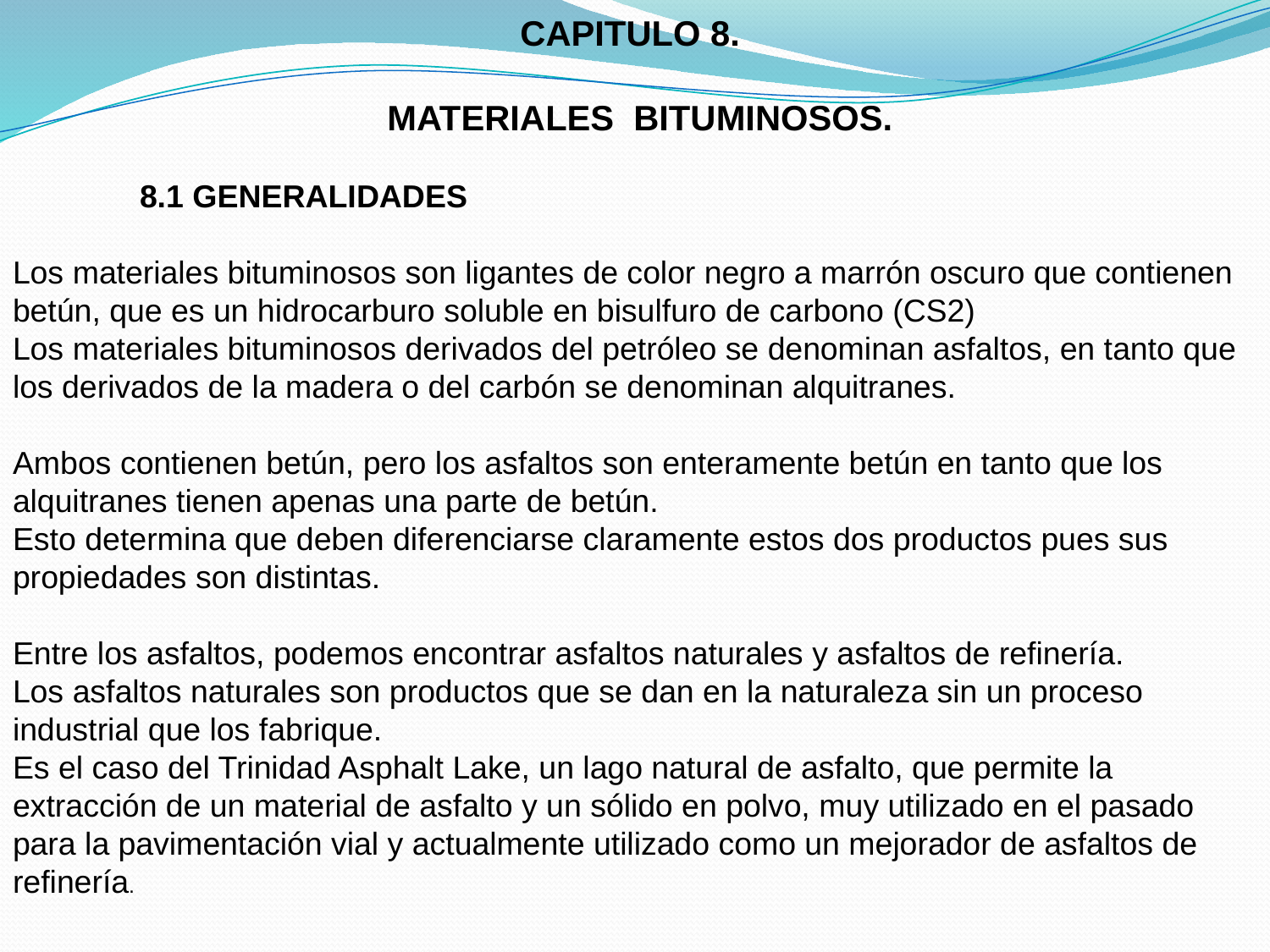

CAPITULO 8.

 MATERIALES  BITUMINOSOS.

	8.1 GENERALIDADES

Los materiales bituminosos son ligantes de color negro a marrón oscuro que contienen betún, que es un hidrocarburo soluble en bisulfuro de carbono (CS2)
Los materiales bituminosos derivados del petróleo se denominan asfaltos, en tanto que los derivados de la madera o del carbón se denominan alquitranes.

Ambos contienen betún, pero los asfaltos son enteramente betún en tanto que los alquitranes tienen apenas una parte de betún.
Esto determina que deben diferenciarse claramente estos dos productos pues sus propiedades son distintas.

Entre los asfaltos, podemos encontrar asfaltos naturales y asfaltos de refinería.
Los asfaltos naturales son productos que se dan en la naturaleza sin un proceso industrial que los fabrique.
Es el caso del Trinidad Asphalt Lake, un lago natural de asfalto, que permite la extracción de un material de asfalto y un sólido en polvo, muy utilizado en el pasado para la pavimentación vial y actualmente utilizado como un mejorador de asfaltos de refinería.